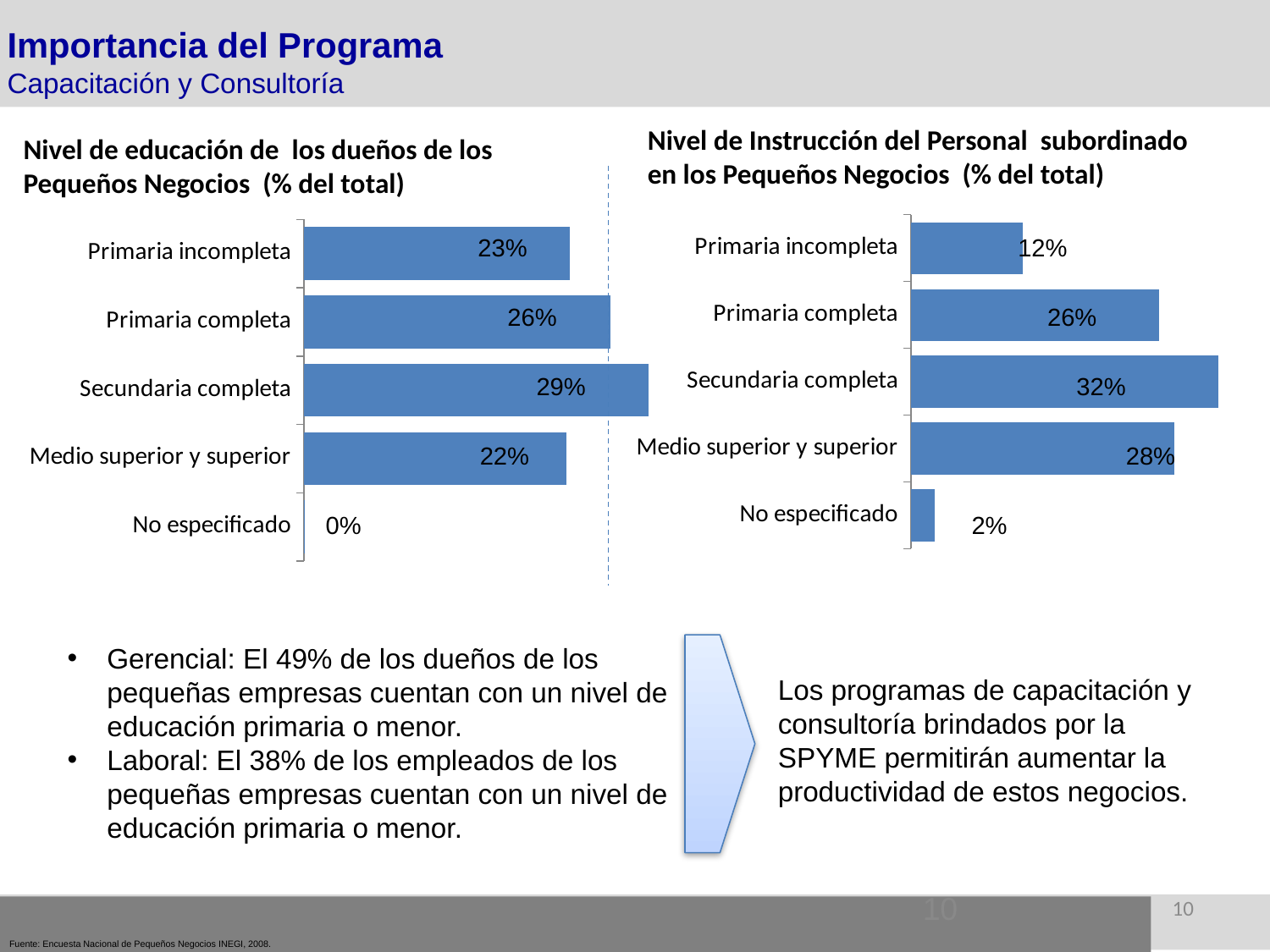

Importancia del Programa
Capacitación y Consultoría
Nivel de Instrucción del Personal  subordinado
en los Pequeños Negocios  (% del total)
Nivel de educación de  los dueños de los
Pequeños Negocios  (% del total)

### Chart

| Category | Personal subordinado en los micronegocios (nivel de instrucción) |
|---|---|
| Primaria incompleta | 489897.0 |
| Primaria completa | 1085648.0 |
| Secundaria completa | 1344140.0 |
| Medio superior y superior | 1150296.0 |
| No especificado | 104682.0 |

### Chart

| Category | Nivel de educación de los dueños de los micronegocios  |
|---|---|
| Primaria incompleta | 1826894.0 |
| Primaria completa | 2108224.0 |
| Secundaria completa | 2369145.0 |
| Medio superior y superior | 1803221.0 |
| No especificado | 1271.0 |
23%
12%
26%
26%
29%
32%
22%
28%
0%
2%
Gerencial: El 49% de los dueños de los pequeñas empresas cuentan con un nivel de educación primaria o menor.
Laboral: El 38% de los empleados de los pequeñas empresas cuentan con un nivel de educación primaria o menor.

Los programas de capacitación y consultoría brindados por la SPYME permitirán aumentar la productividad de estos negocios.
10
10
Fuente: Encuesta Nacional de Pequeños Negocios INEGI, 2008.